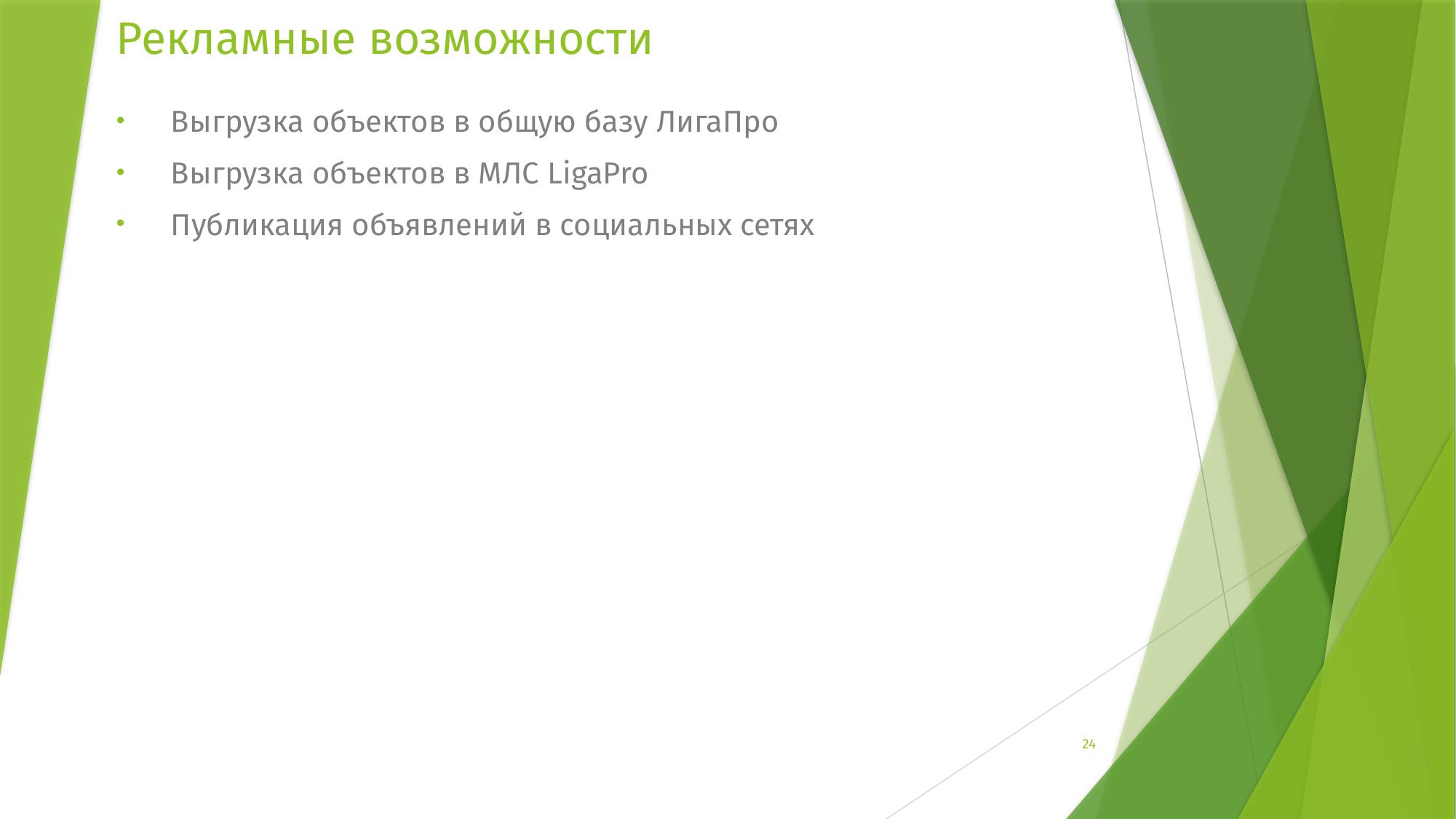

# Рекламные возможности
Выгрузка объектов в общую базу ЛигаПро
Выгрузка объектов в МЛС LigaPro
Публикация объявлений в социальных сетях

24